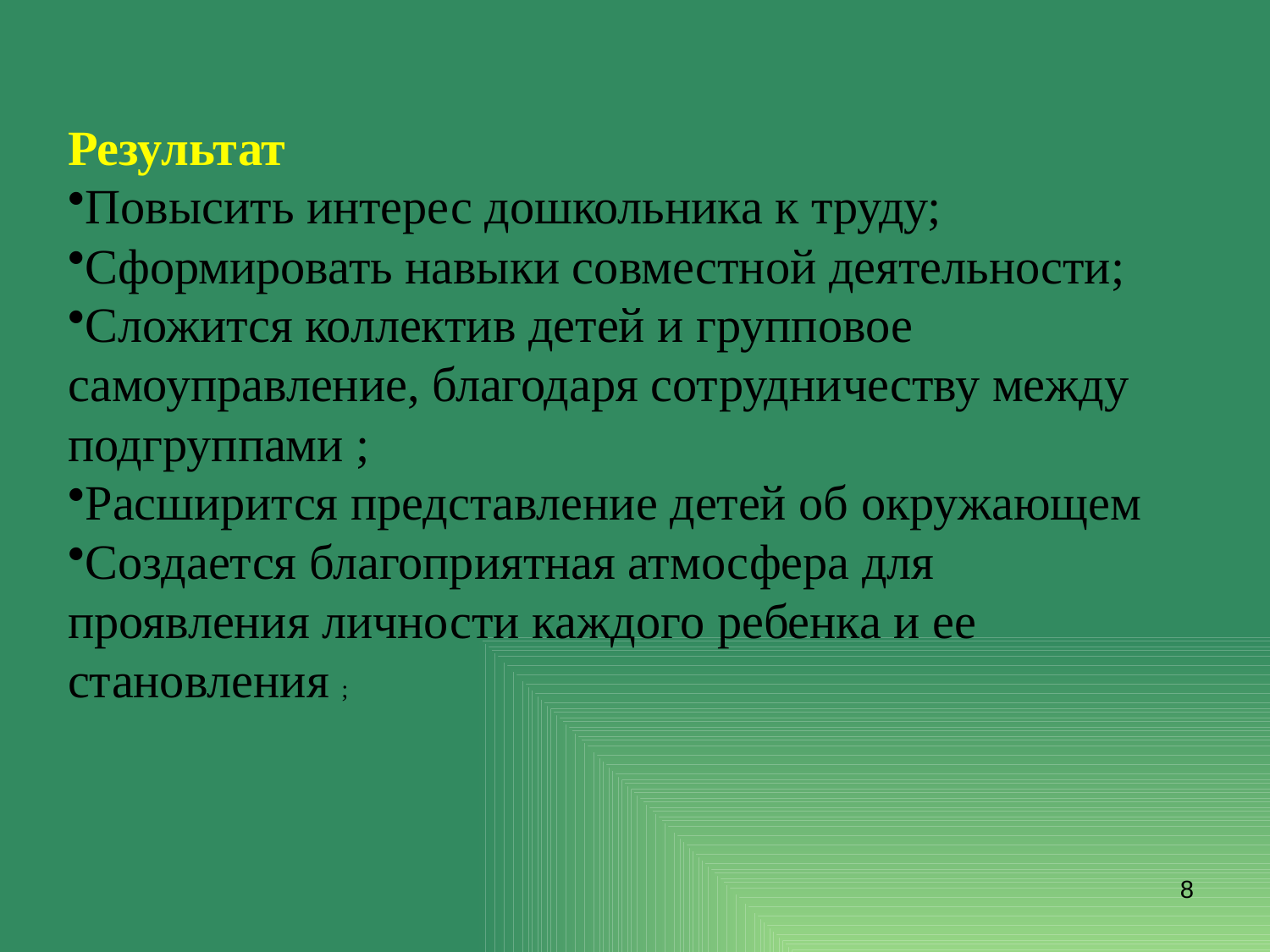

Результат
Повысить интерес дошкольника к труду;
Сформировать навыки совместной деятельности;
Сложится коллектив детей и групповое самоуправление, благодаря сотрудничеству между подгруппами ;
Расширится представление детей об окружающем
Создается благоприятная атмосфера для проявления личности каждого ребенка и ее становления ;
8